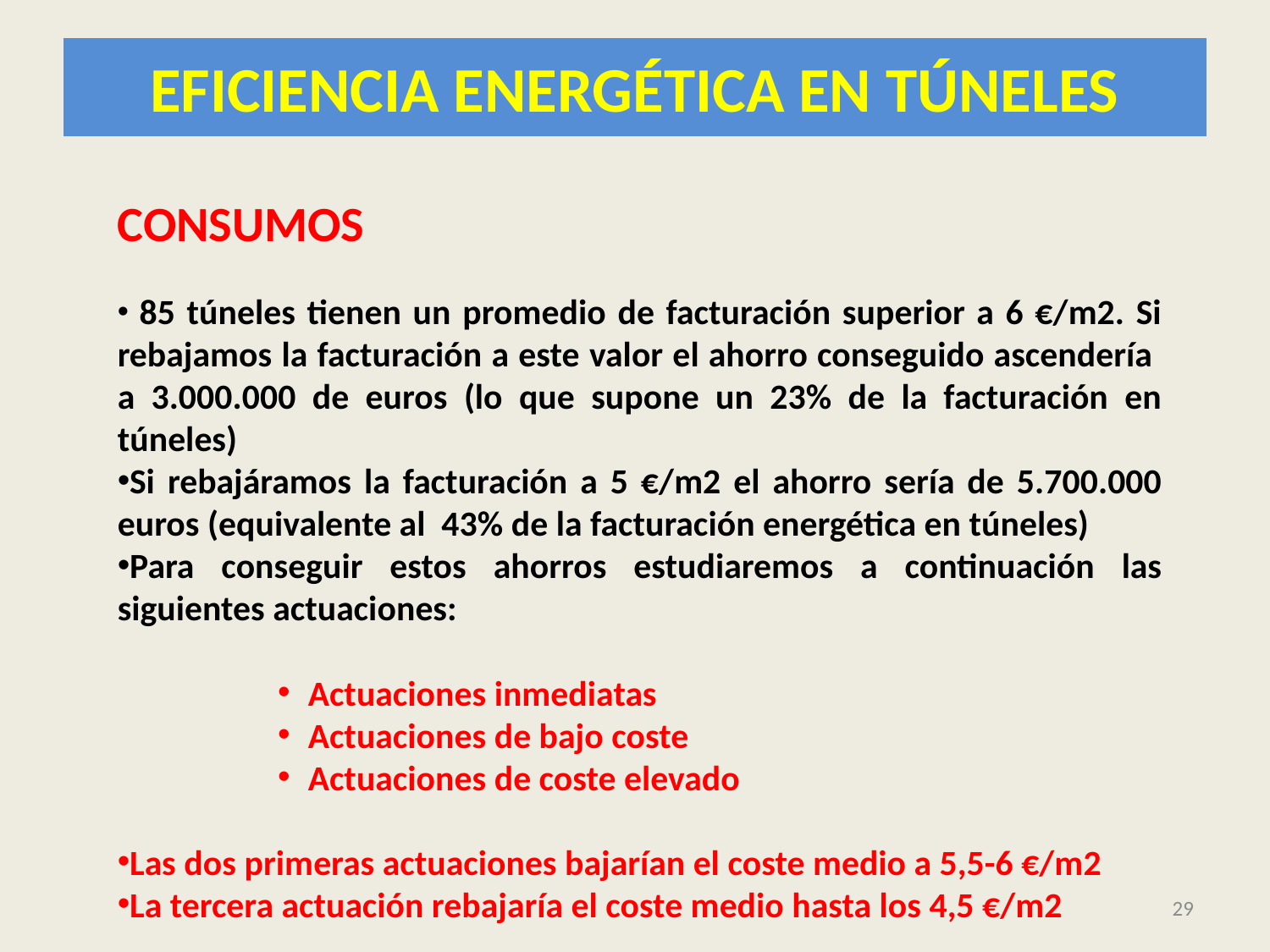

# EFICIENCIA ENERGÉTICA EN TÚNELES

CONSUMOS

 85 túneles tienen un promedio de facturación superior a 6 €/m2. Si rebajamos la facturación a este valor el ahorro conseguido ascendería  a 3.000.000 de euros (lo que supone un 23% de la facturación en túneles)
Si rebajáramos la facturación a 5 €/m2 el ahorro sería de 5.700.000 euros (equivalente al  43% de la facturación energética en túneles)
Para conseguir estos ahorros estudiaremos a continuación las siguientes actuaciones:

Actuaciones inmediatas
Actuaciones de bajo coste
Actuaciones de coste elevado

Las dos primeras actuaciones bajarían el coste medio a 5,5-6 €/m2
La tercera actuación rebajaría el coste medio hasta los 4,5 €/m2
29